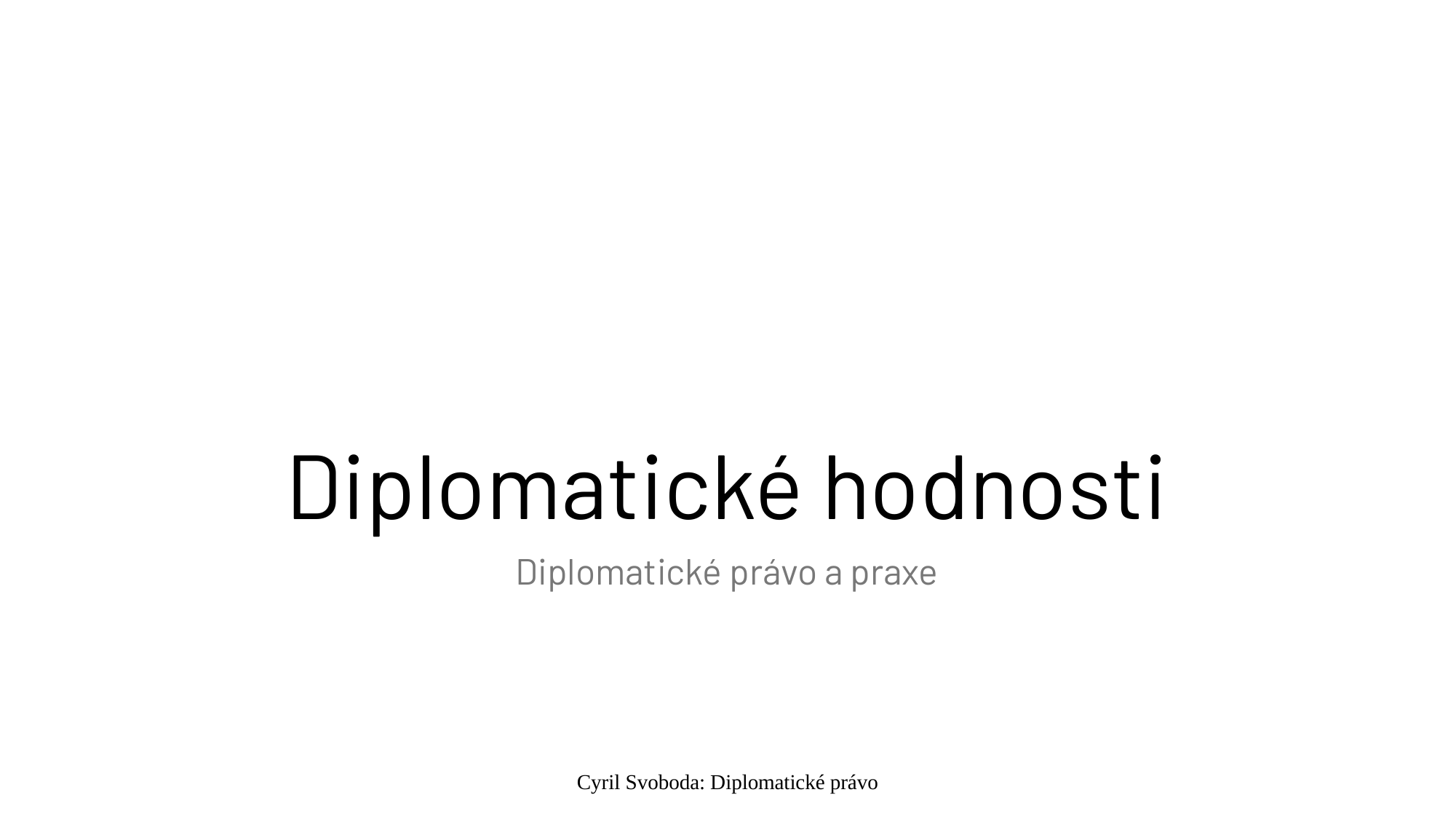

# Diplomatické hodnosti
Diplomatické právo a praxe
Cyril Svoboda: Diplomatické právo